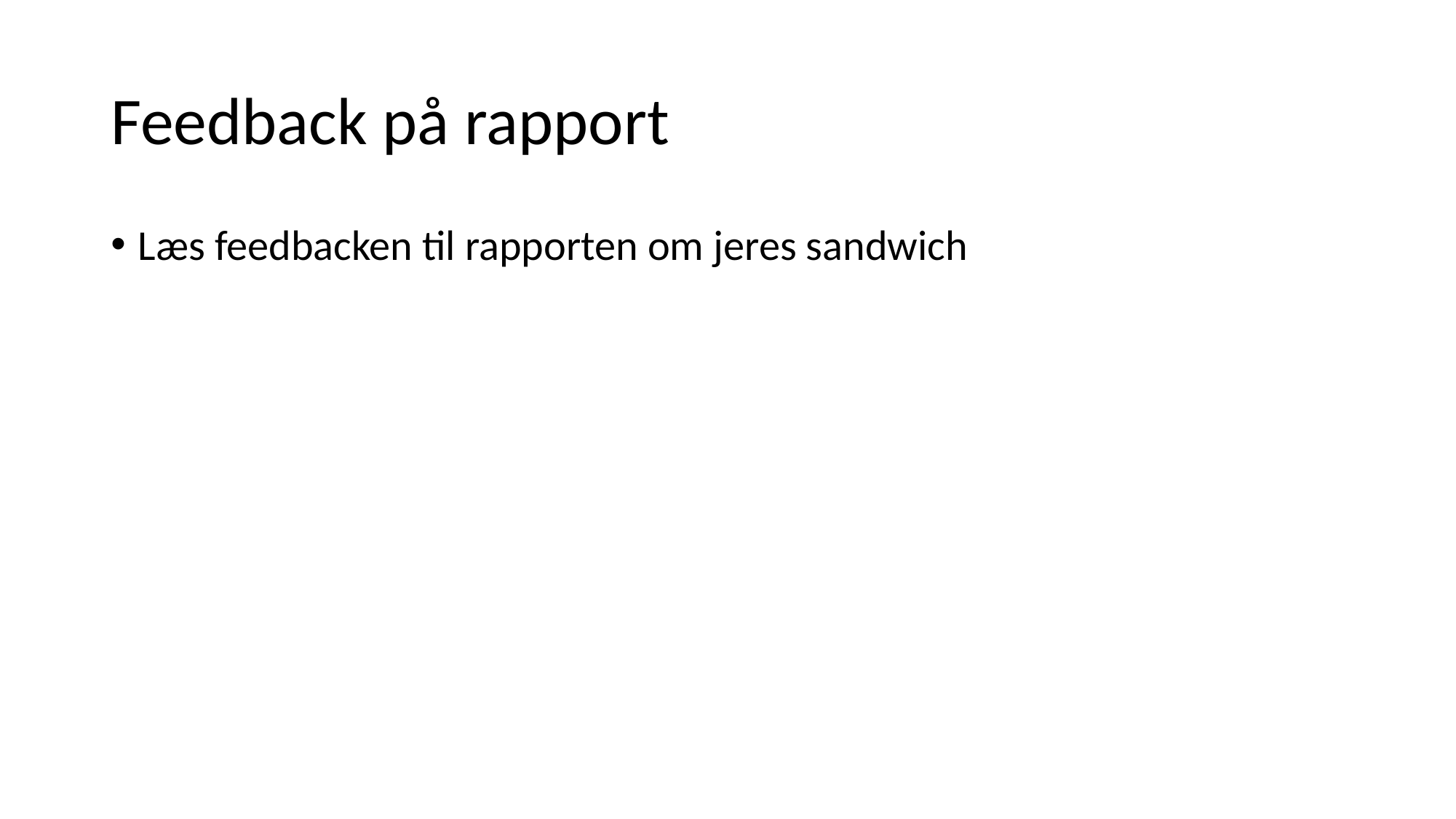

# Feedback på rapport
Læs feedbacken til rapporten om jeres sandwich